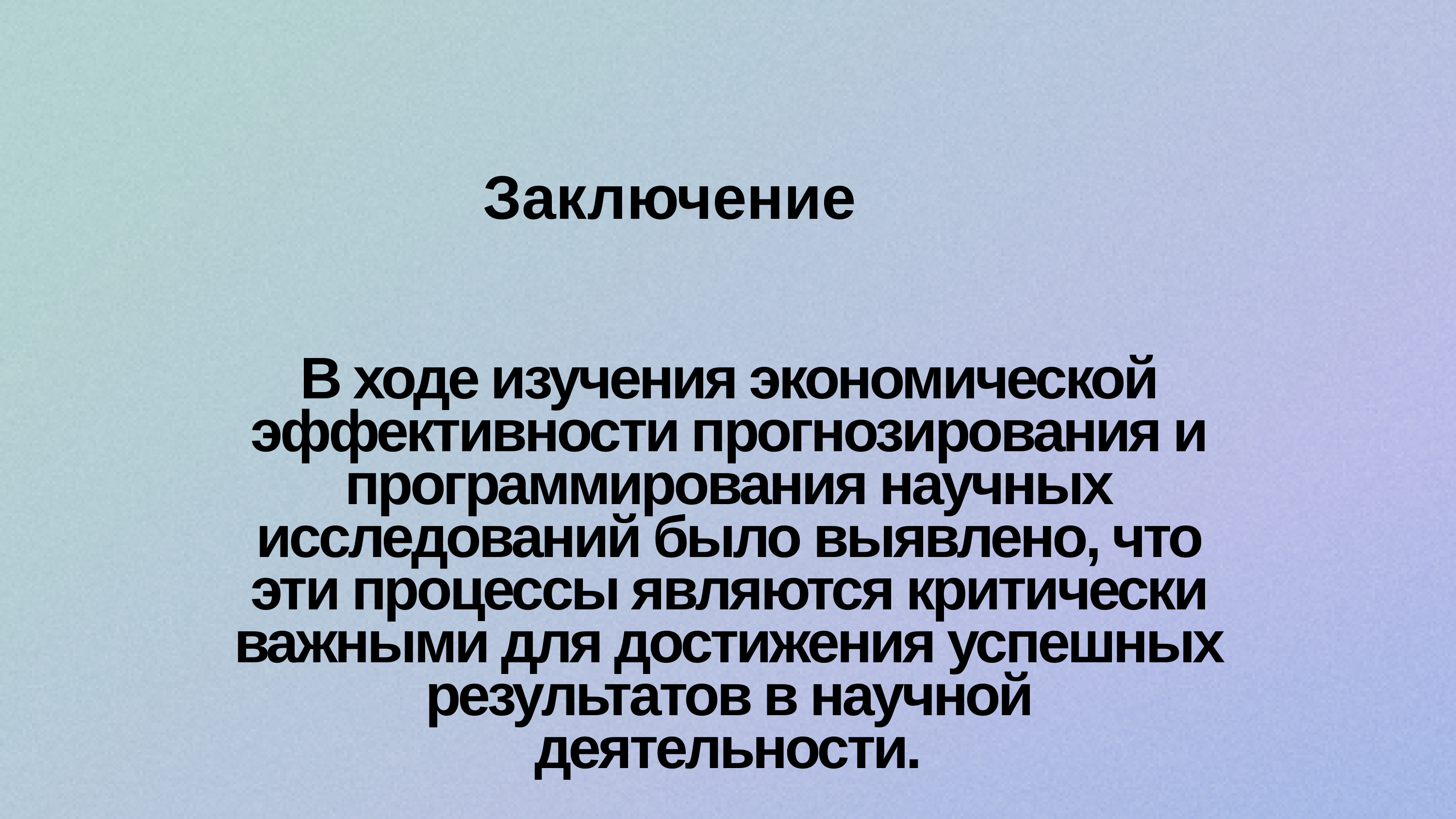

Заключение
В ходе изучения экономической эффективности прогнозирования и программирования научных исследований было выявлено, что эти процессы являются критически важными для достижения успешных результатов в научной деятельности.